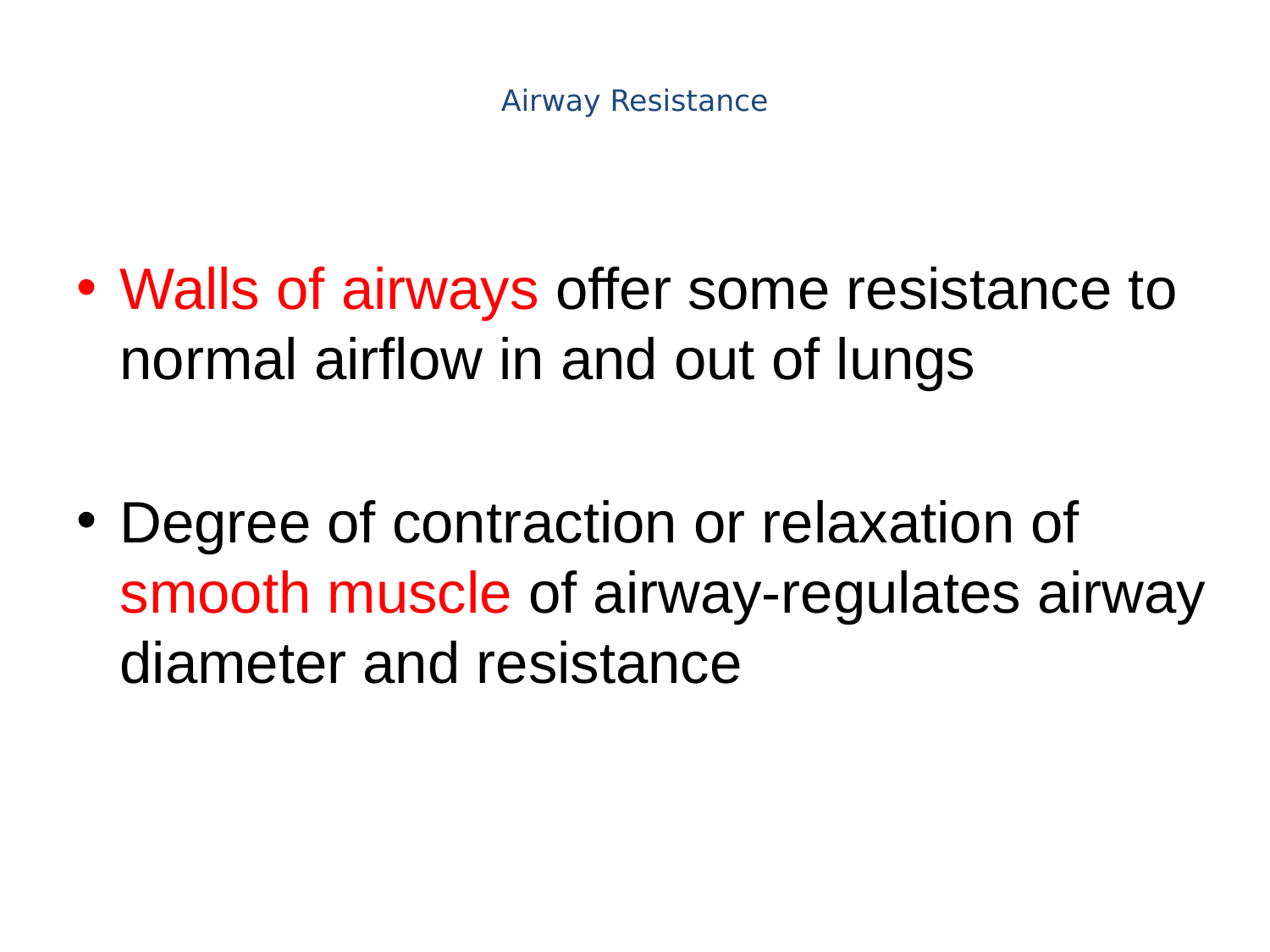

# Airway Resistance

Walls of airways offer some resistance to normal airflow in and out of lungs

Degree of contraction or relaxation of smooth muscle of airway-regulates airway diameter and resistance